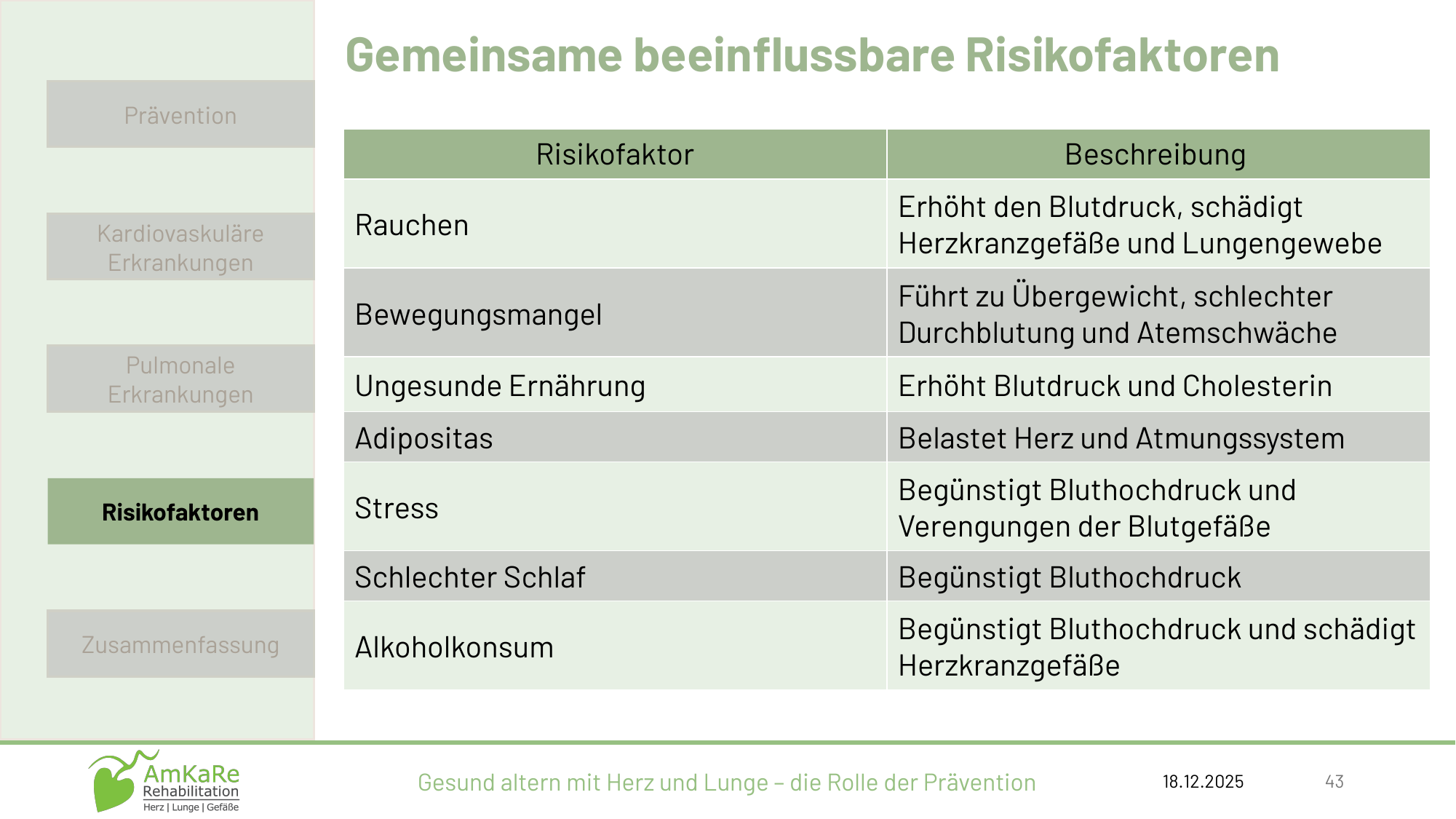

Gemeinsame beeinflussbare Risikofaktoren

Prävention
| Risikofaktor | Beschreibung |
| --- | --- |
| Rauchen | Erhöht den Blutdruck, schädigt Herzkranzgefäße und Lungengewebe |
| Bewegungsmangel | Führt zu Übergewicht, schlechter Durchblutung und Atemschwäche |
| Ungesunde Ernährung | Erhöht Blutdruck und Cholesterin |
| Adipositas | Belastet Herz und Atmungssystem |
| Stress | Begünstigt Bluthochdruck und Verengungen der Blutgefäße |
| Schlechter Schlaf | Begünstigt Bluthochdruck |
| Alkoholkonsum | Begünstigt Bluthochdruck und schädigt Herzkranzgefäße |
Kardiovaskuläre Erkrankungen
Pulmonale Erkrankungen
Risikofaktoren
Zusammenfassung
18.12.2025
43